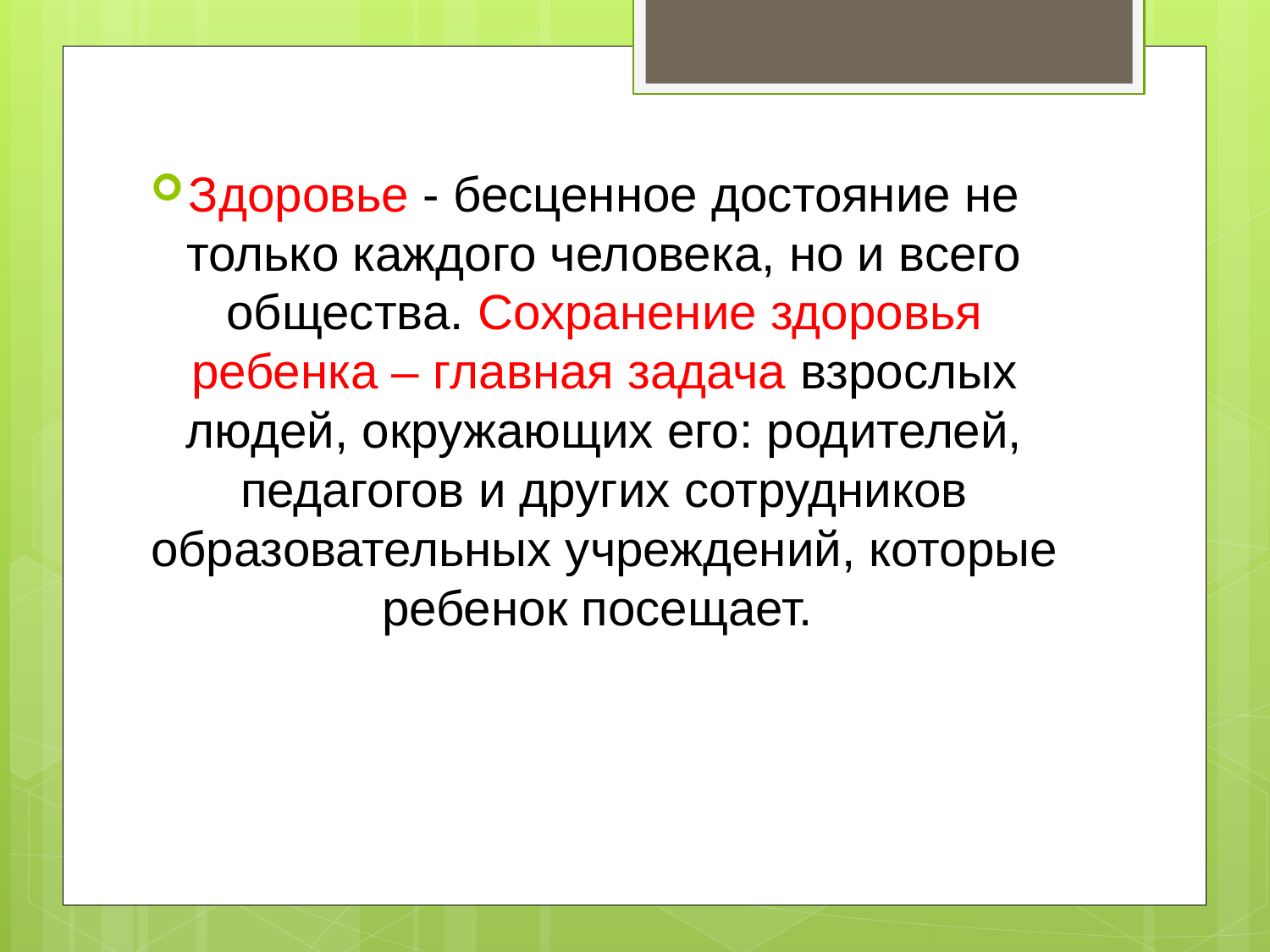

Здоровье - бесценное достояние не только каждого человека, но и всего общества. Сохранение здоровья ребенка – главная задача взрослых людей, окружающих его: родителей, педагогов и других сотрудников образовательных учреждений, которые ребенок посещает.